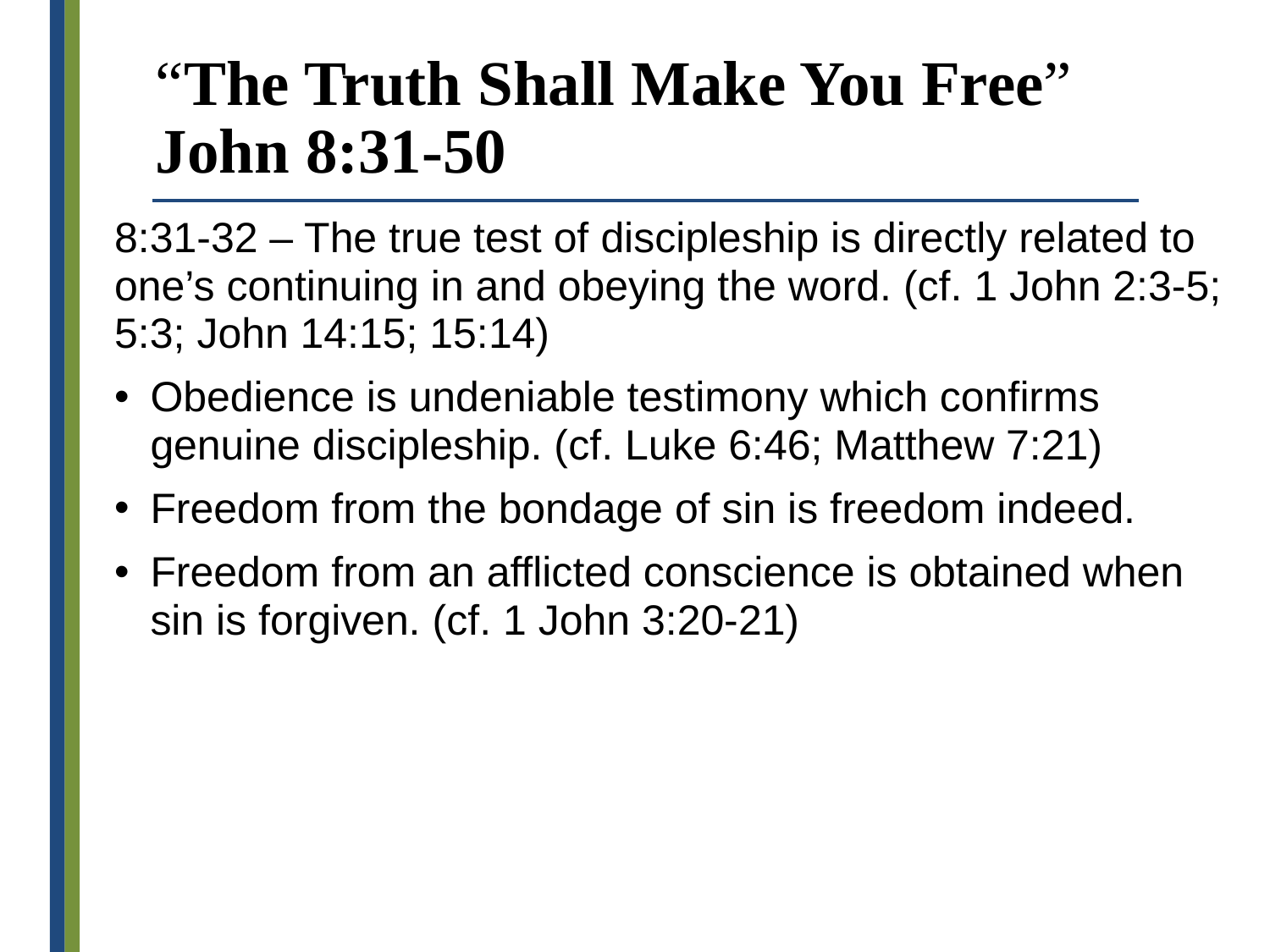

# “The Truth Shall Make You Free” John 8:31-50
8:31-32 – The true test of discipleship is directly related to one’s continuing in and obeying the word. (cf. 1 John 2:3-5; 5:3; John 14:15; 15:14)
Obedience is undeniable testimony which confirms genuine discipleship. (cf. Luke 6:46; Matthew 7:21)
Freedom from the bondage of sin is freedom indeed.
Freedom from an afflicted conscience is obtained when sin is forgiven. (cf. 1 John 3:20-21)